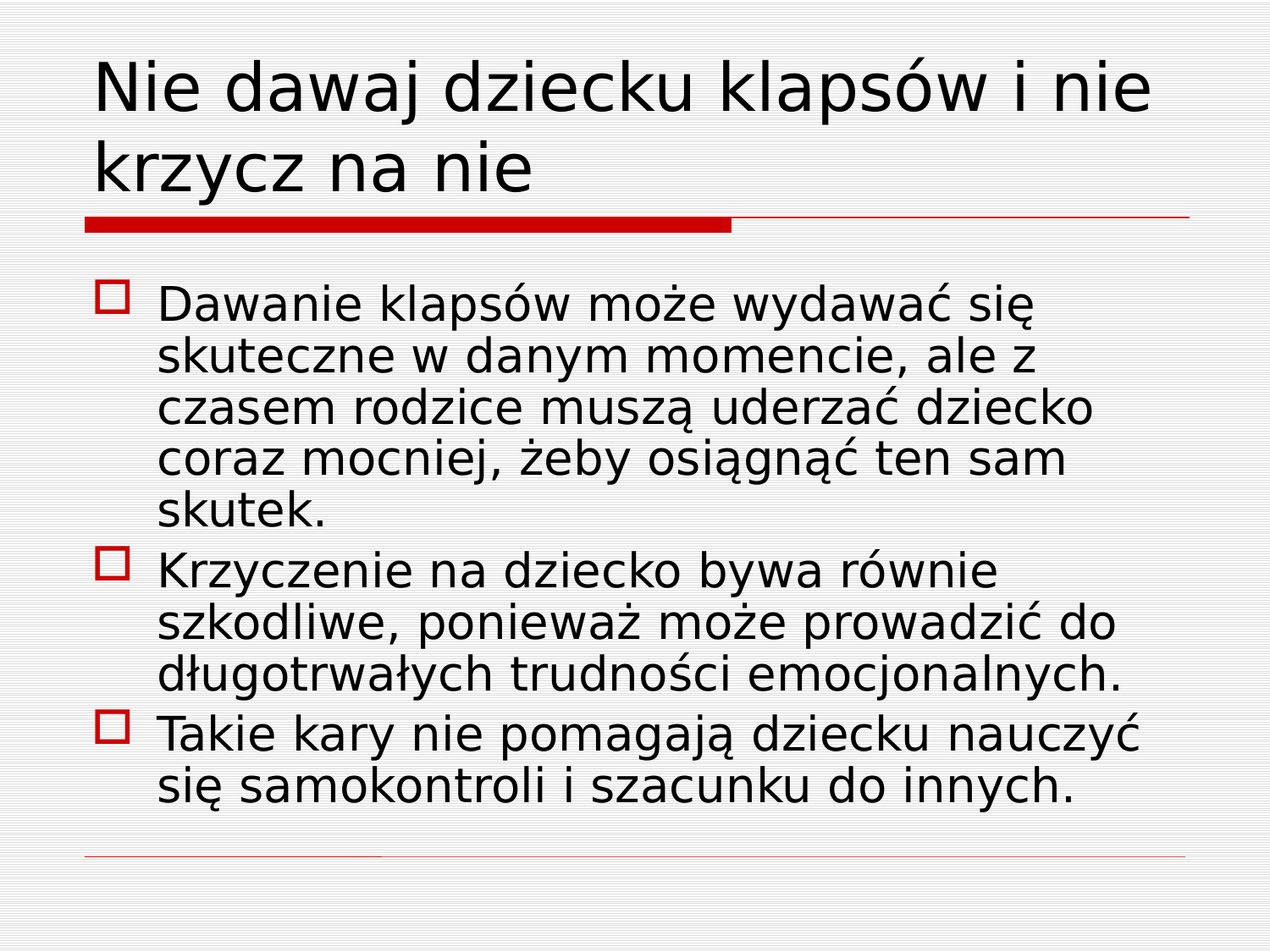

# Nie dawaj dziecku klapsów i nie krzycz na nie

Dawanie klapsów może wydawać się skuteczne w danym momencie, ale z czasem rodzice muszą uderzać dziecko coraz mocniej, żeby osiągnąć ten sam skutek.
Krzyczenie na dziecko bywa równie szkodliwe, ponieważ może prowadzić do długotrwałych trudności emocjonalnych.
Takie kary nie pomagają dziecku nauczyć się samokontroli i szacunku do innych.